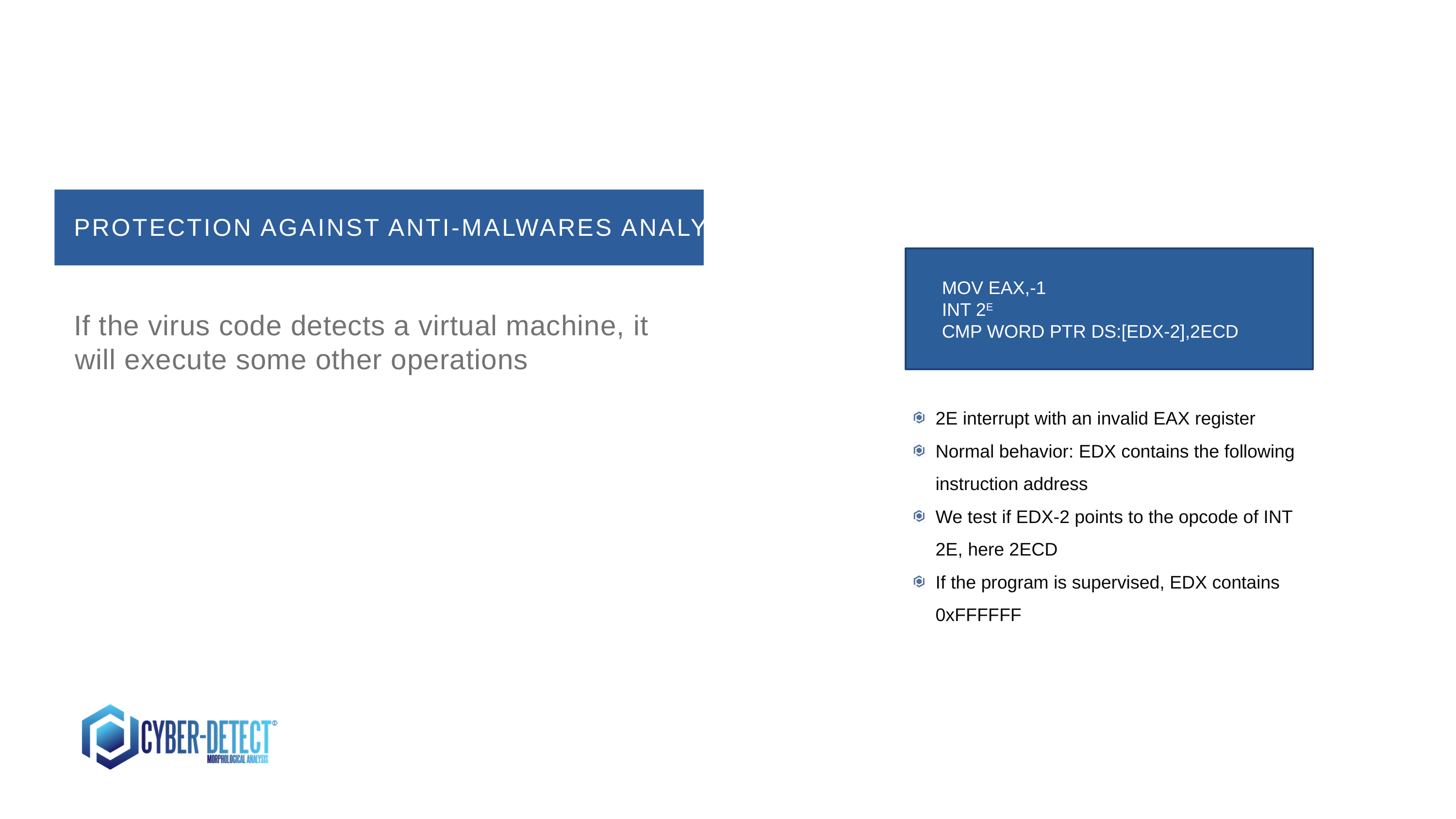

PROTECTION AGAINST ANTI-MALWARES ANALYSIS
MOV EAX,-1
INT 2E
CMP WORD PTR DS:[EDX-2],2ECD
If the virus code detects a virtual machine, it will execute some other operations
2E interrupt with an invalid EAX register
Normal behavior: EDX contains the following instruction address
We test if EDX-2 points to the opcode of INT 2E, here 2ECD
If the program is supervised, EDX contains 0xFFFFFF